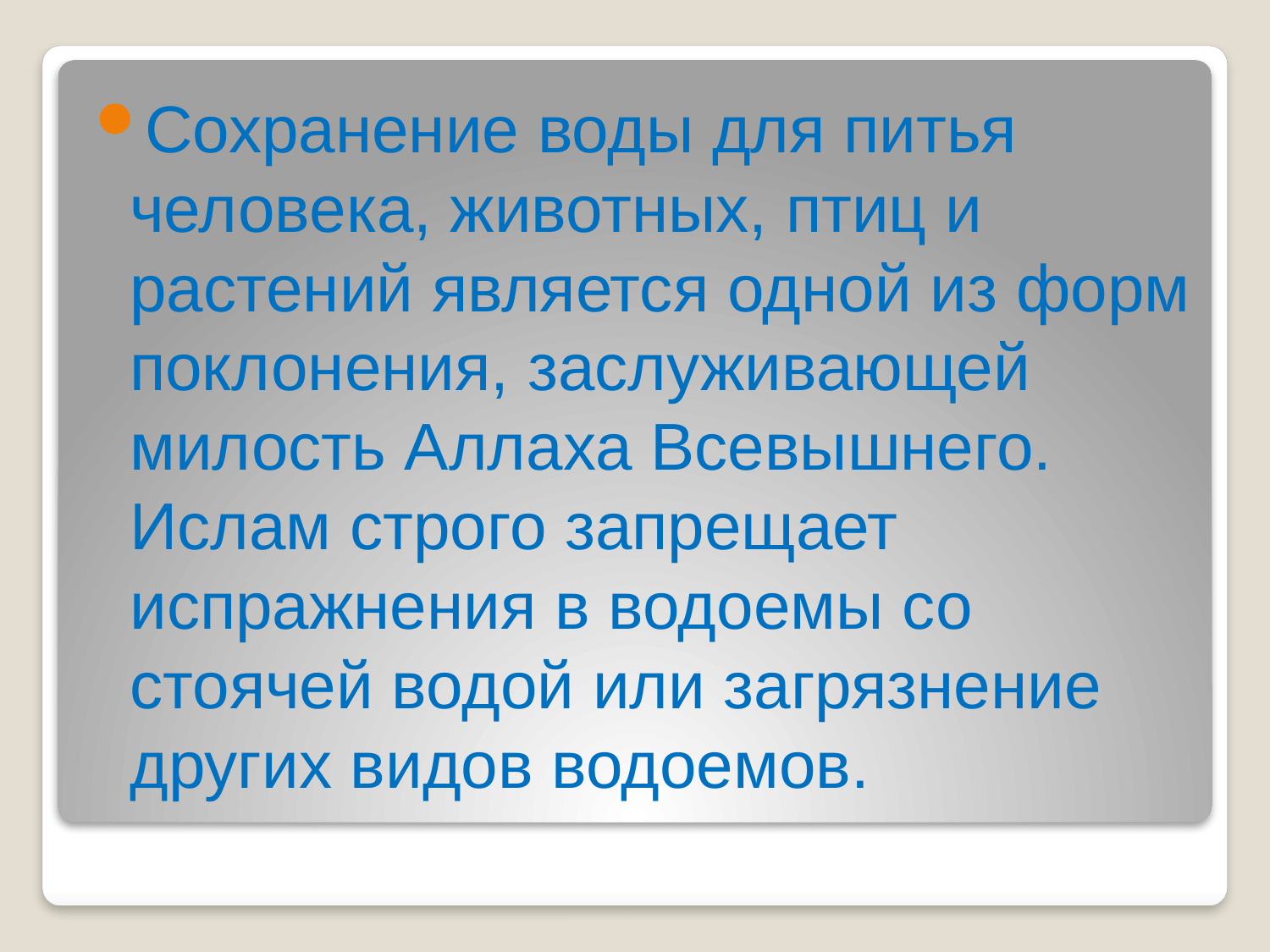

Сохранение воды для питья человека, животных, птиц и растений является одной из форм поклонения, заслуживающей милость Аллаха Всевышнего. Ислам строго запрещает испражнения в водоемы со стоячей водой или загрязнение других видов водоемов.